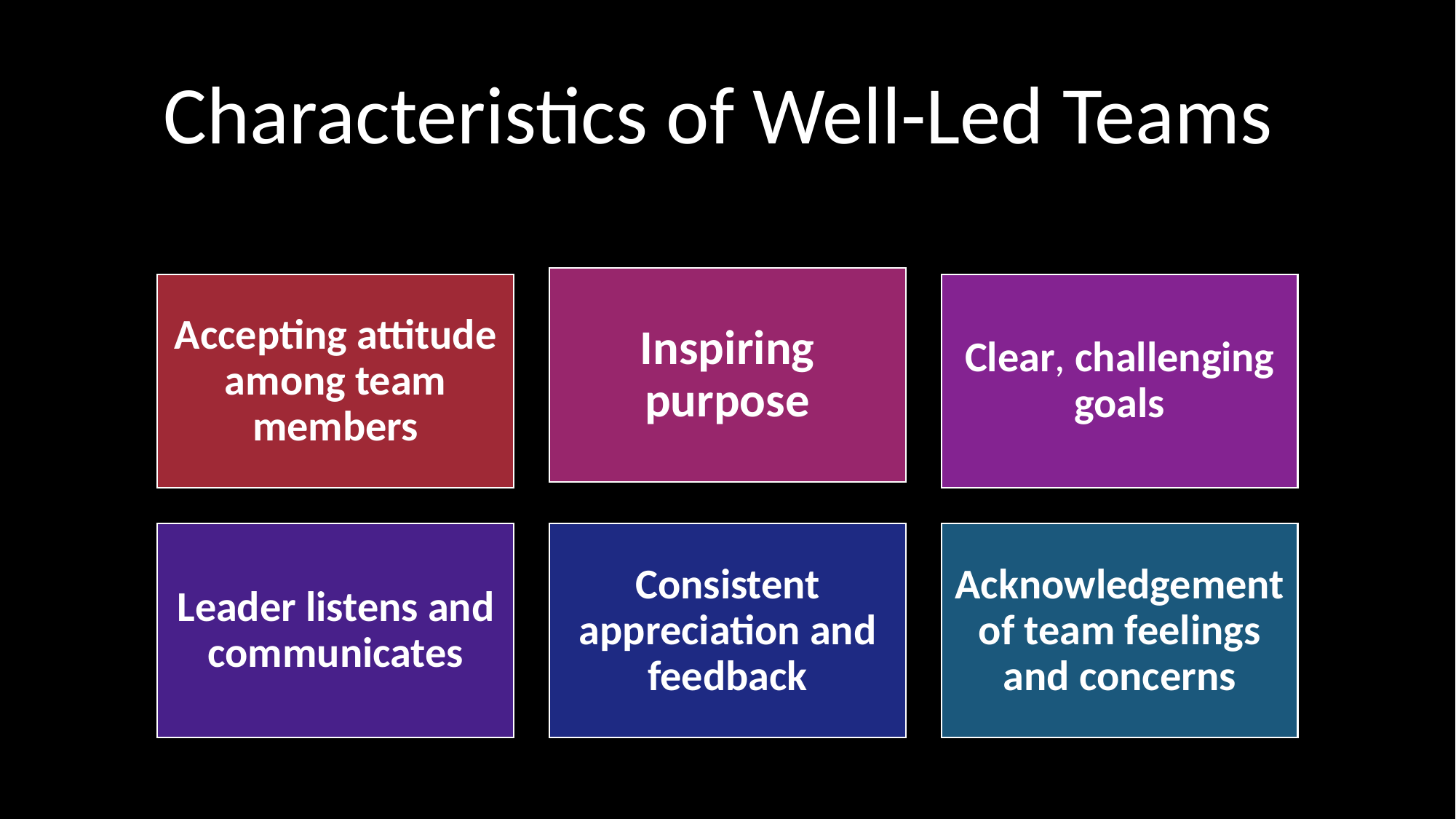

# Characteristics of Well-Led Teams
Accepting attitude among team members
Inspiring purpose
Clear, challenging goals
Leader listens and communicates
Consistent appreciation and feedback
Acknowledgement of team feelings and concerns